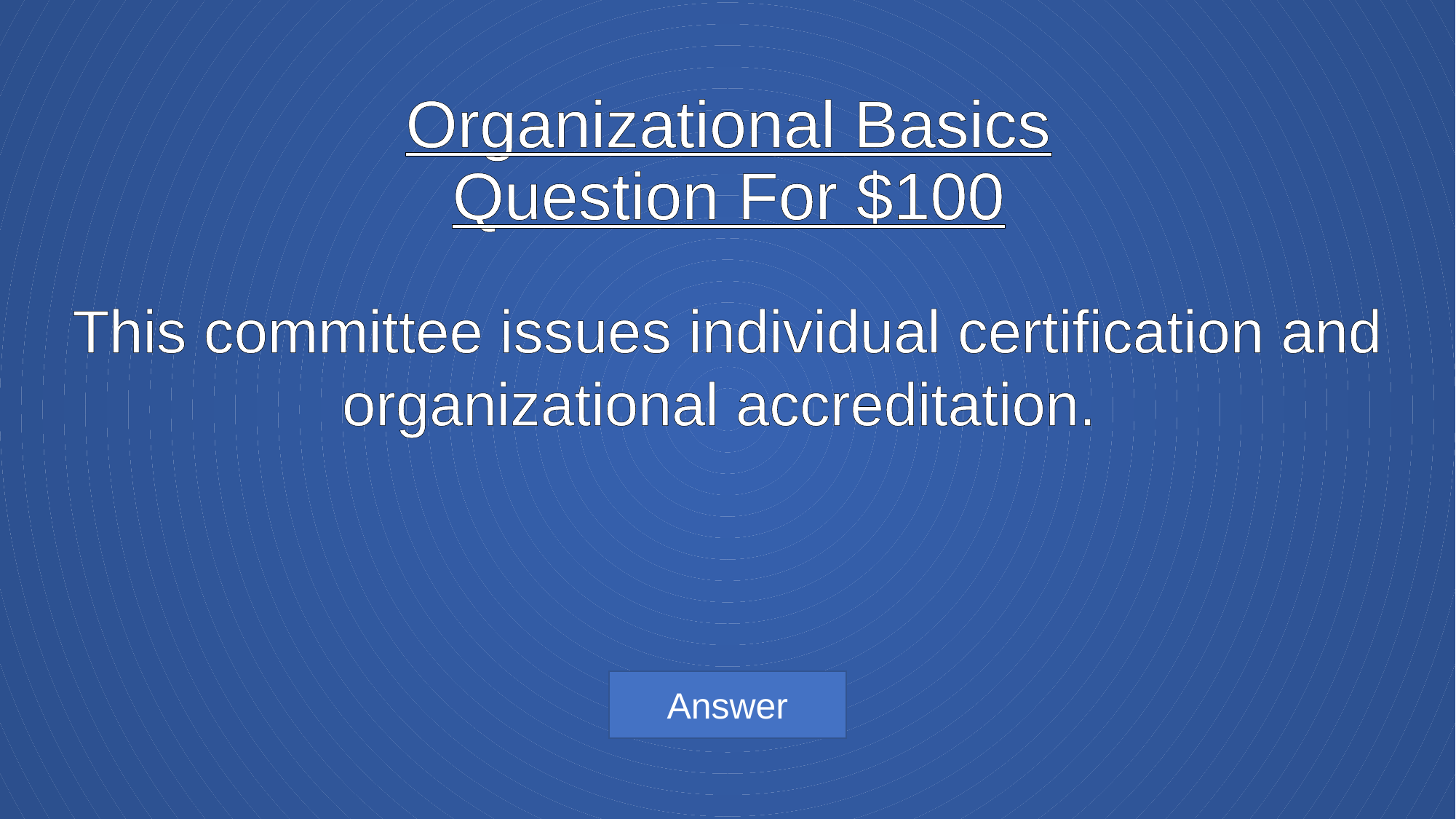

# Organizational Basics Question For $100
This committee issues individual certification and organizational accreditation.